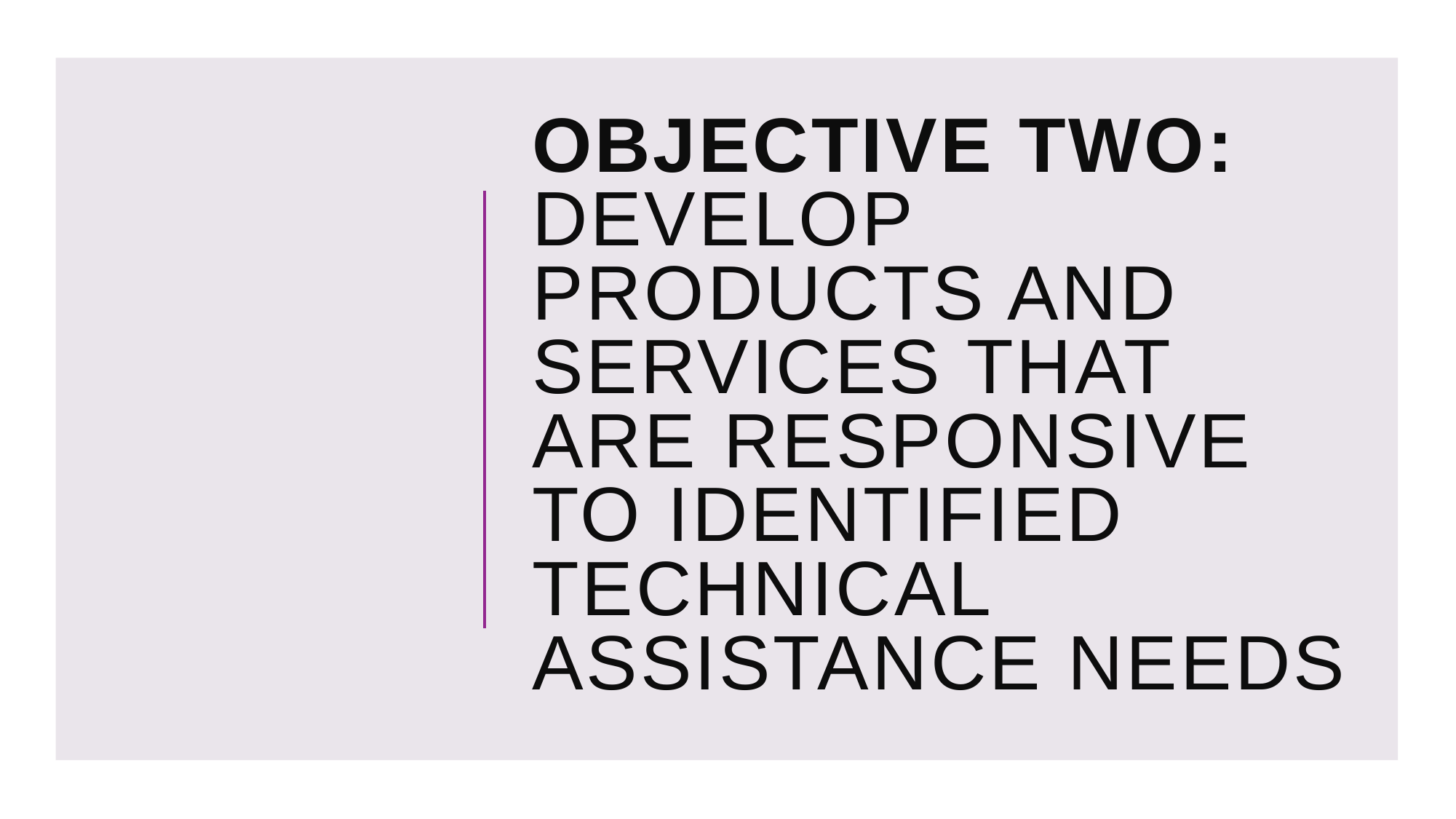

# Objective two: Develop products and services that are responsive to identified Technical Assistance needs